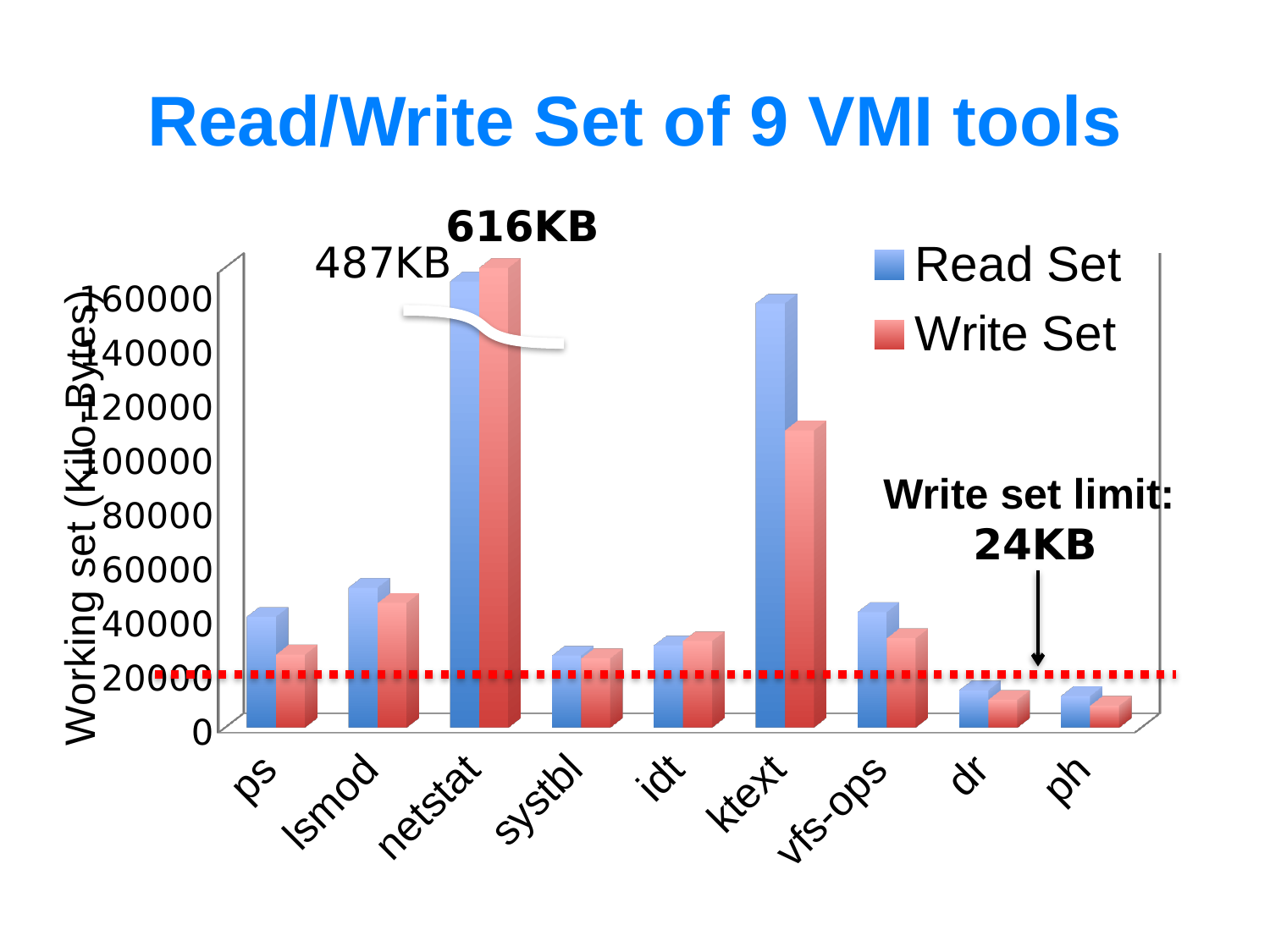

# Read/Write Set of 9 VMI tools

[unsupported chart]

616KB
487KB
Write set limit:
24KB